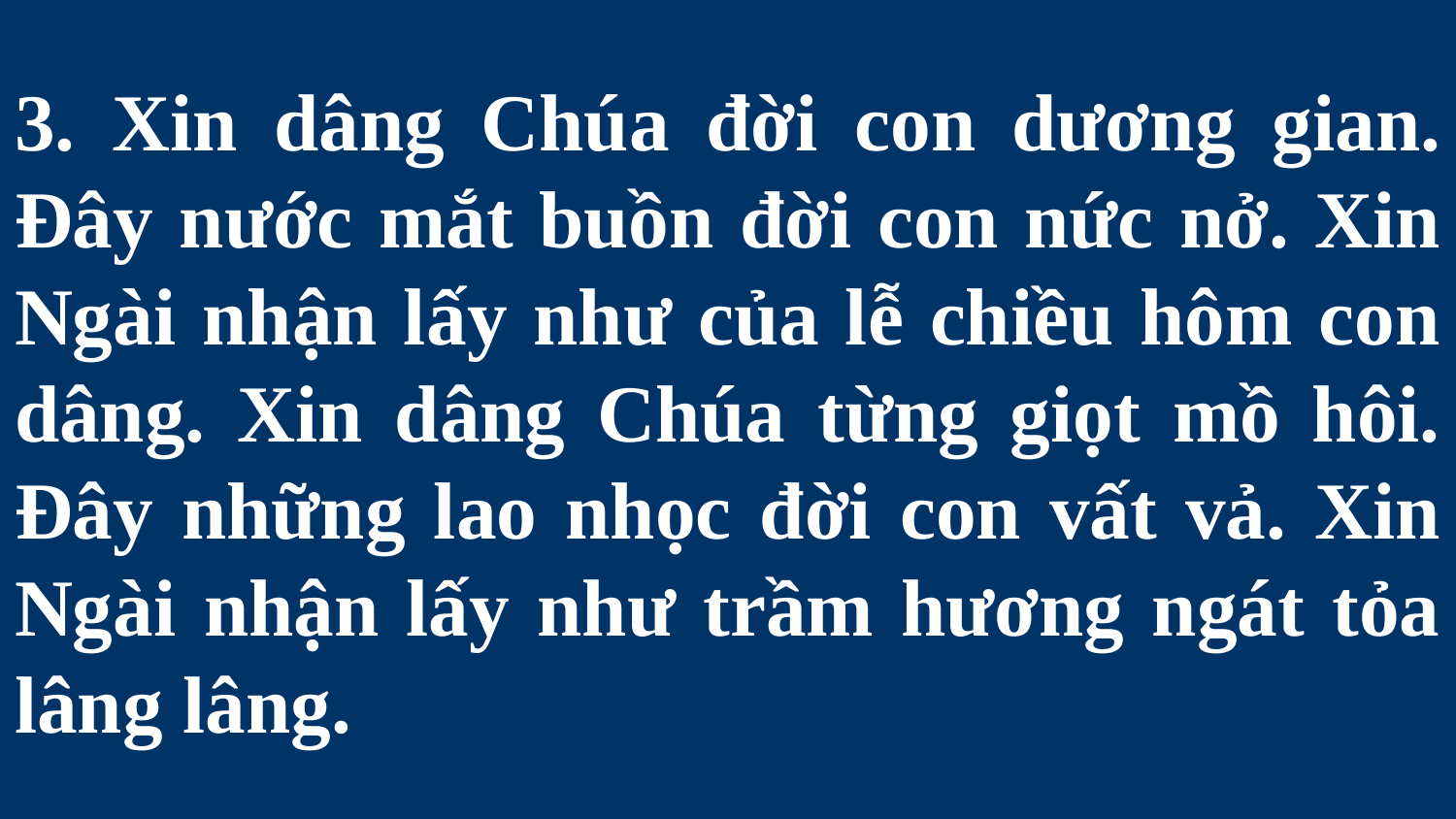

# 3. Xin dâng Chúa đời con dương gian. Đây nước mắt buồn đời con nức nở. Xin Ngài nhận lấy như của lễ chiều hôm con dâng. Xin dâng Chúa từng giọt mồ hôi. Đây những lao nhọc đời con vất vả. Xin Ngài nhận lấy như trầm hương ngát tỏa lâng lâng.